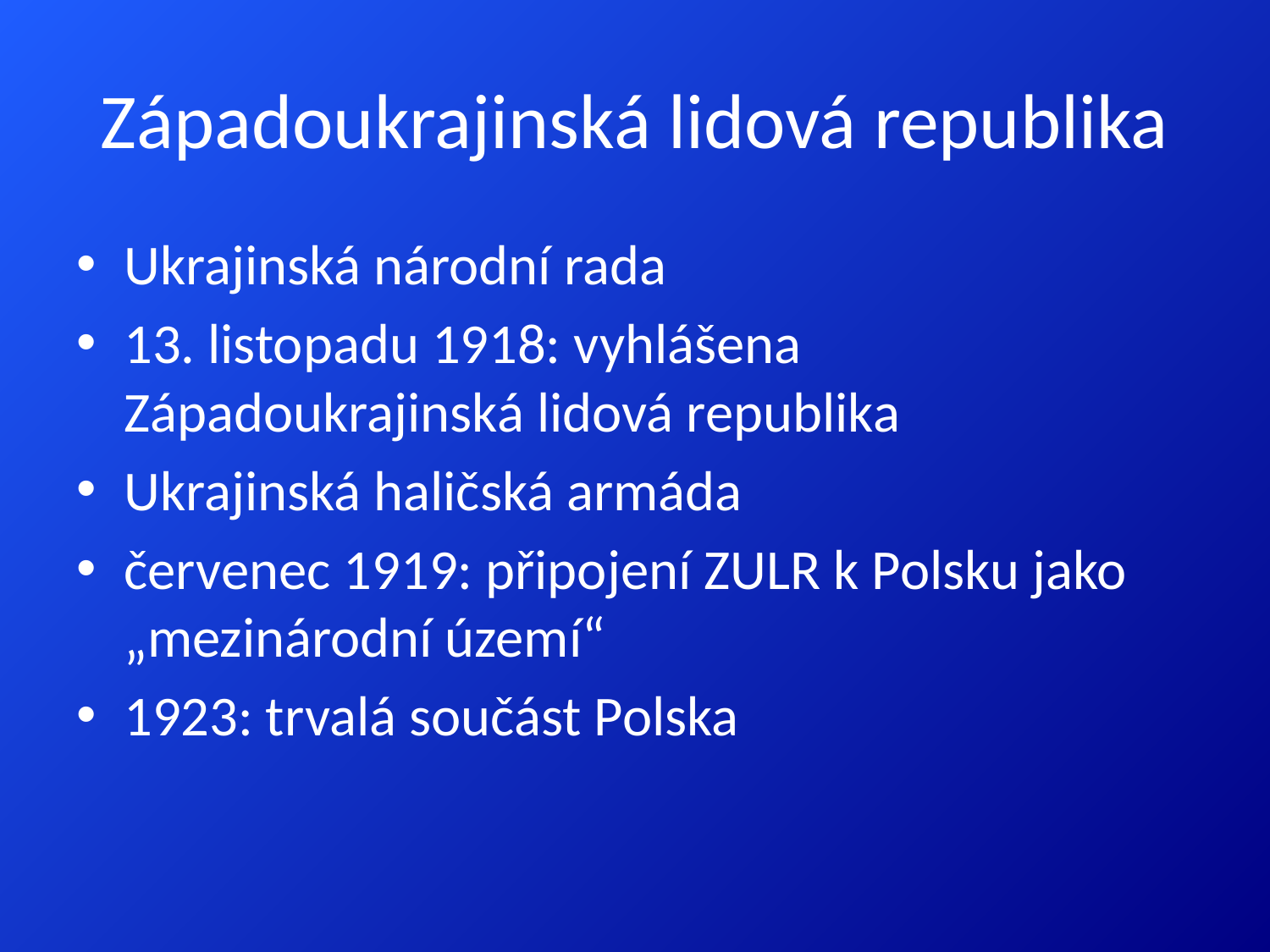

# Západoukrajinská lidová republika
Ukrajinská národní rada
13. listopadu 1918: vyhlášena Západoukrajinská lidová republika
Ukrajinská haličská armáda
červenec 1919: připojení ZULR k Polsku jako „mezinárodní území“
1923: trvalá součást Polska